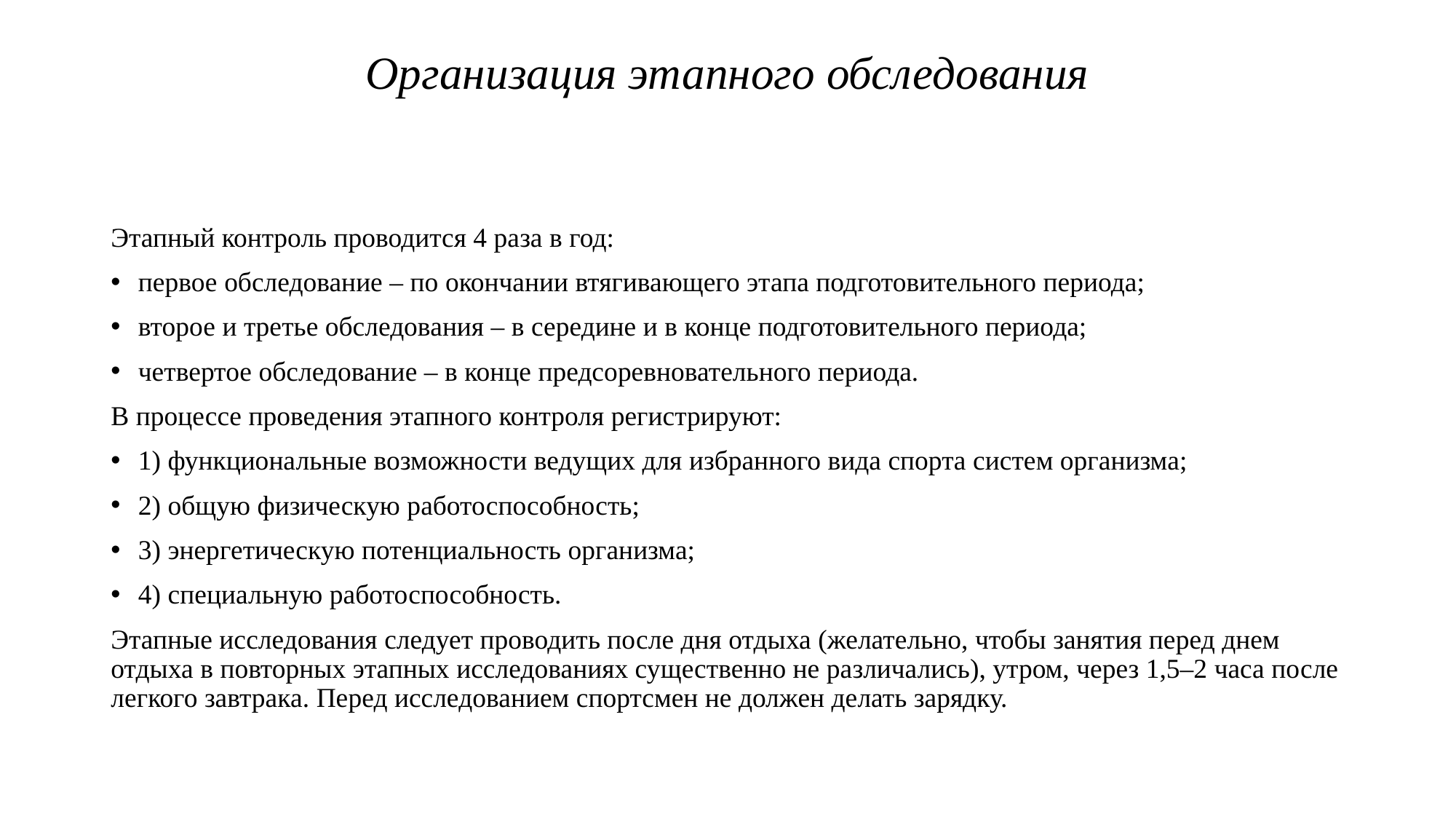

# Организация этапного обследования
Этапный контроль проводится 4 раза в год:
первое обследование – по окончании втягивающего этапа подготовительного периода;
второе и третье обследования – в середине и в конце подготовительного периода;
четвертое обследование – в конце предсоревновательного периода.
В процессе проведения этапного контроля регистрируют:
1) функциональные возможности ведущих для избранного вида спорта систем организма;
2) общую физическую работоспособность;
3) энергетическую потенциальность организма;
4) специальную работоспособность.
Этапные исследования следует проводить после дня отдыха (желательно, чтобы занятия перед днем отдыха в повторных этапных исследованиях существенно не различались), утром, через 1,5–2 часа после легкого завтрака. Перед исследованием спортсмен не должен делать зарядку.